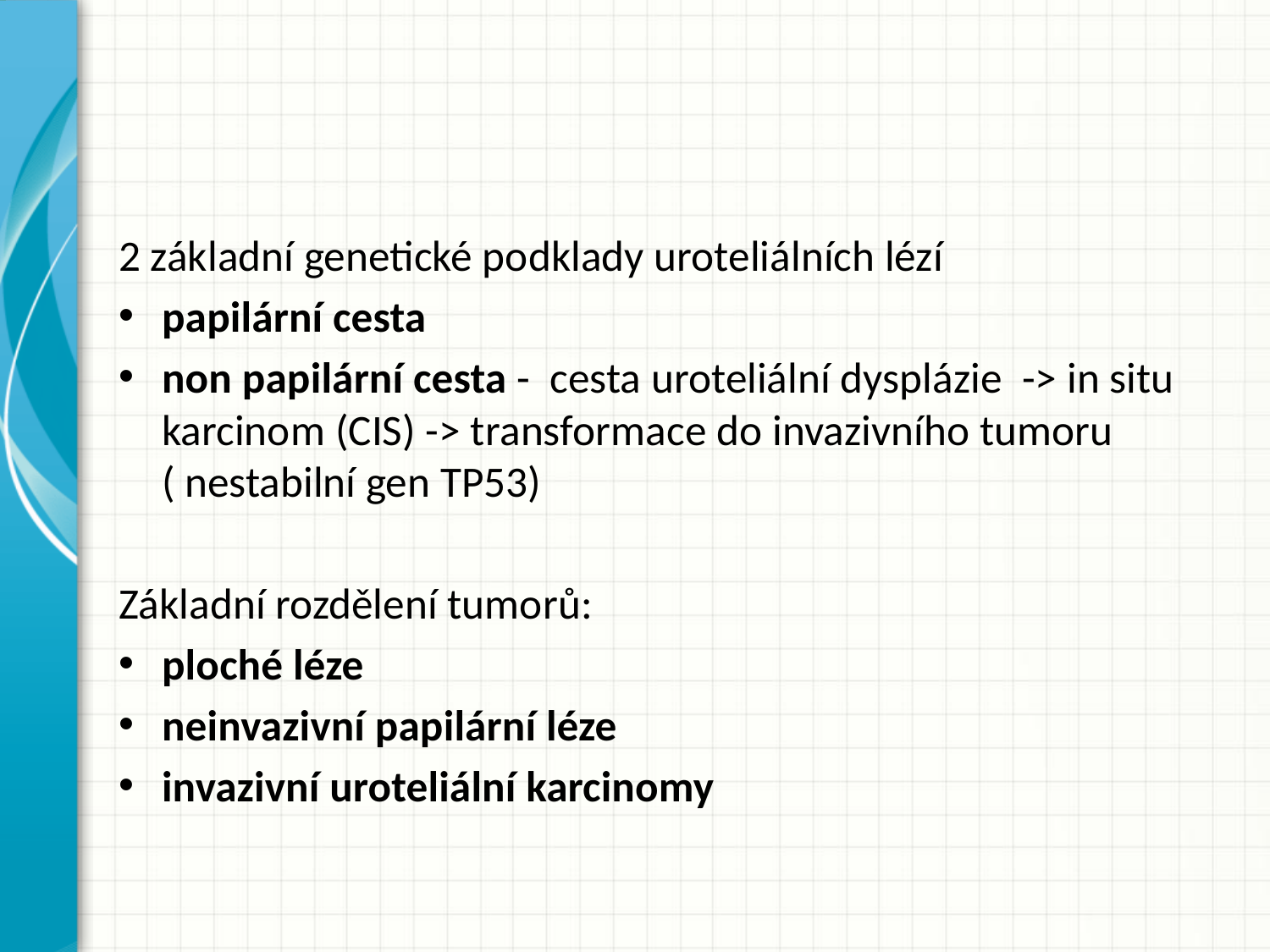

#
2 základní genetické podklady uroteliálních lézí
papilární cesta
non papilární cesta -  cesta uroteliální dysplázie  -> in situ karcinom (CIS) -> transformace do invazivního tumoru ( nestabilní gen TP53)

Základní rozdělení tumorů:
ploché léze
neinvazivní papilární léze
invazivní uroteliální karcinomy